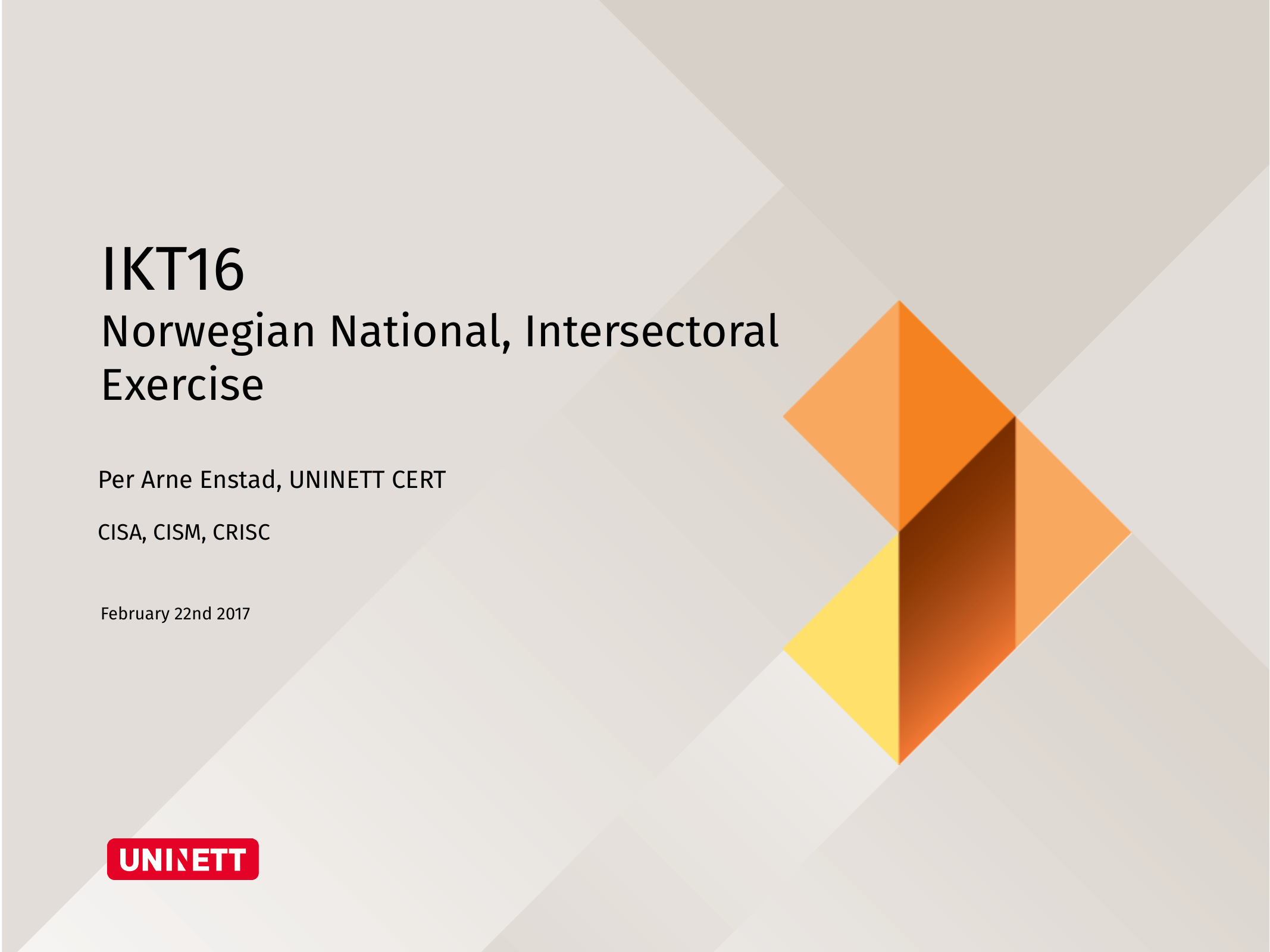

# IKT16 Norwegian National, Intersectoral Exercise
Per Arne Enstad, UNINETT CERT
CISA, CISM, CRISC
February 22nd 2017